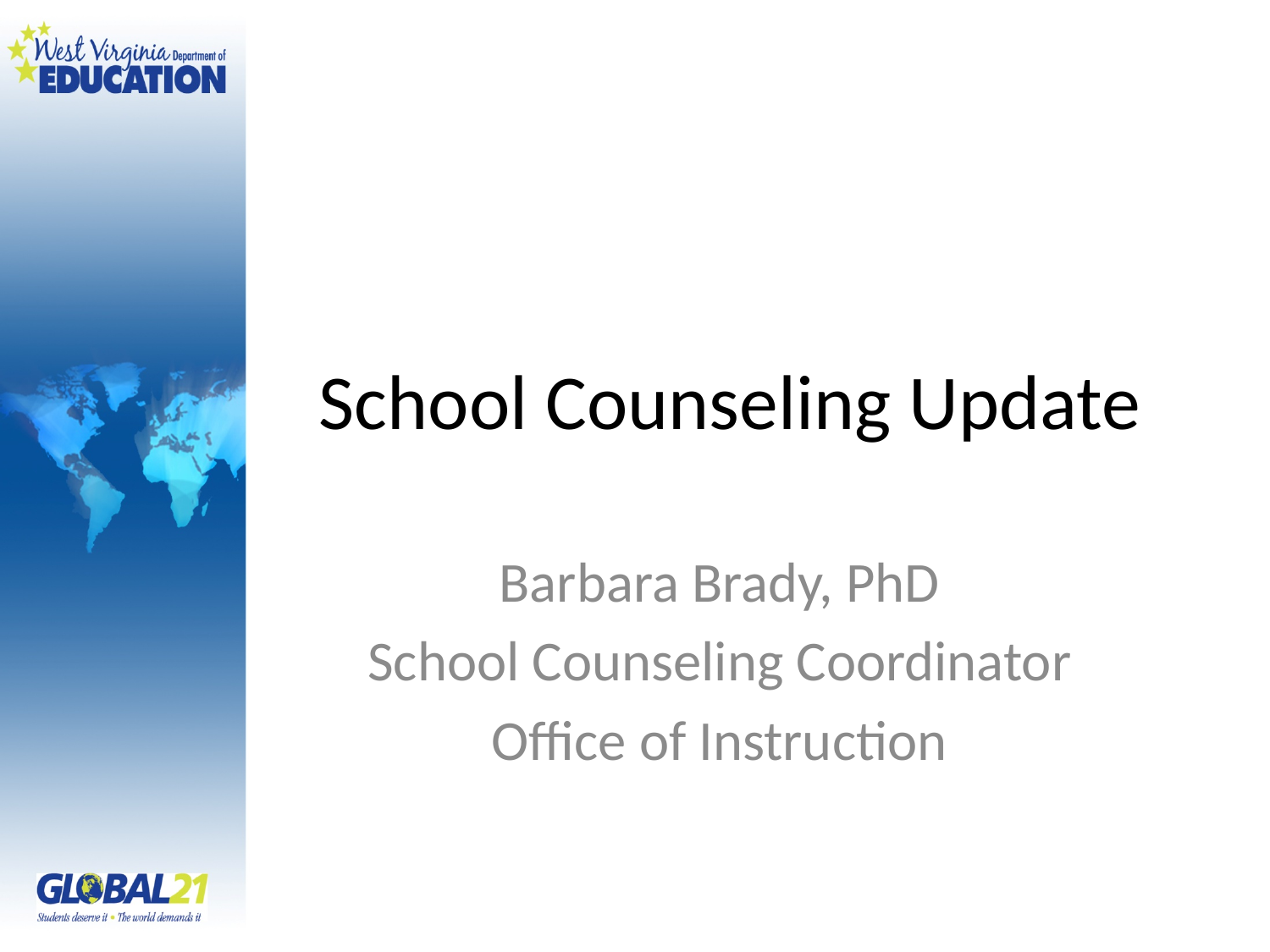

# School Counseling Update
Barbara Brady, PhD
School Counseling Coordinator
Office of Instruction